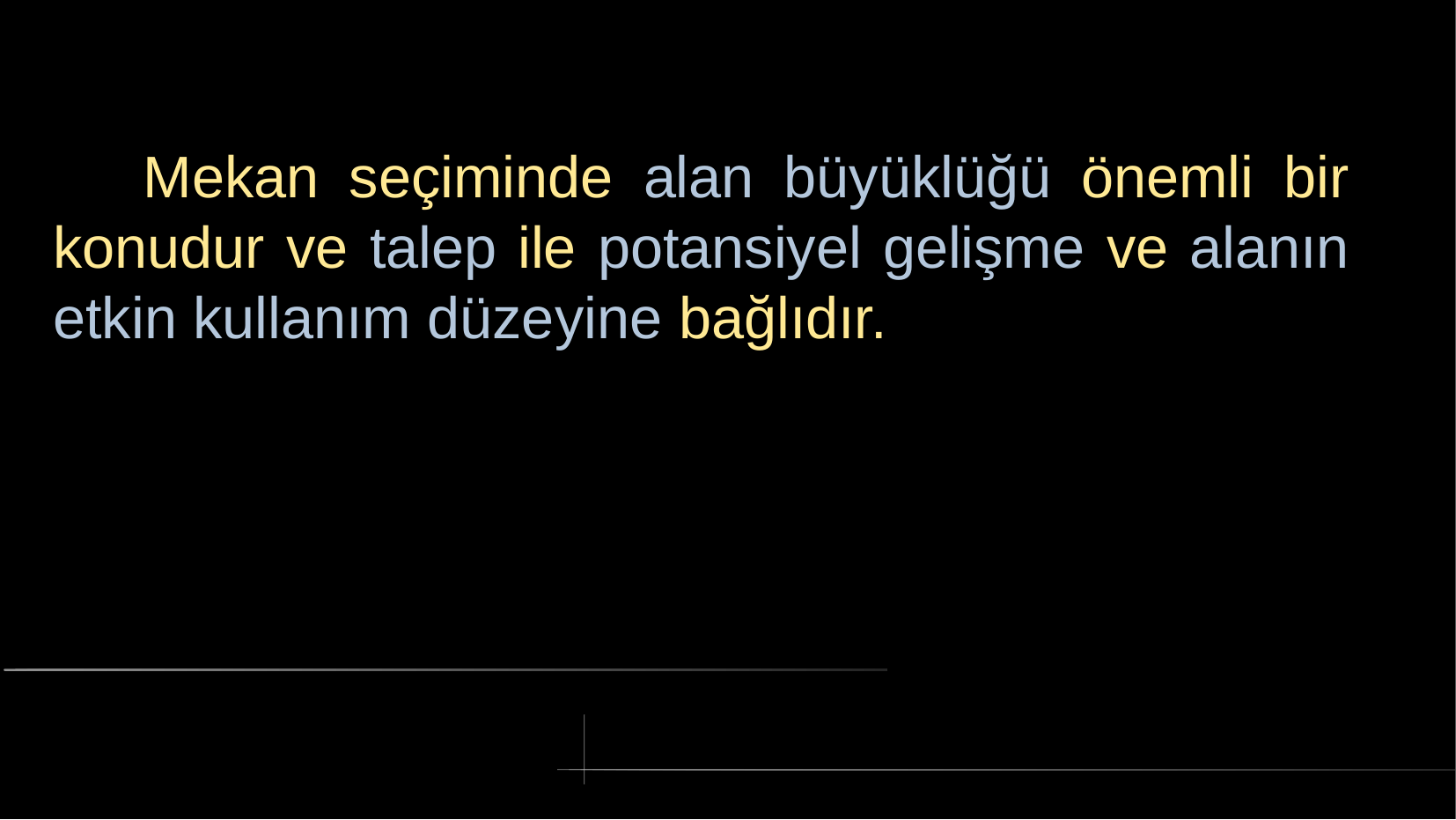

# Mekan seçiminde alan büyüklüğü önemli bir konudur ve talep ile potansiyel gelişme ve alanın etkin kullanım düzeyine bağlıdır.